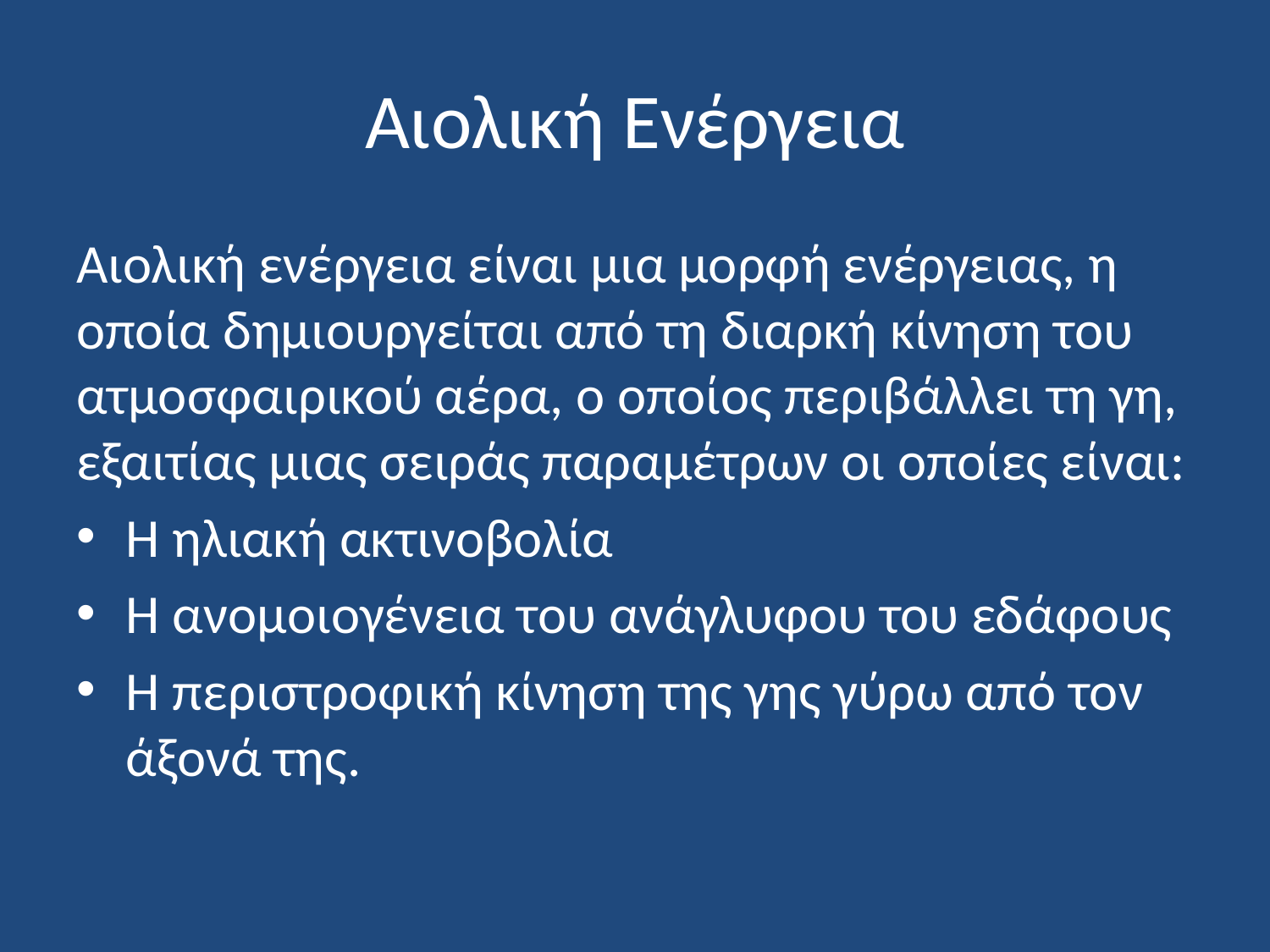

# Αιολική Ενέργεια
Αιολική ενέργεια είναι μια μορφή ενέργειας, η οποία δημιουργείται από τη διαρκή κίνηση του ατμοσφαιρικού αέρα, ο οποίος περιβάλλει τη γη, εξαιτίας μιας σειράς παραμέτρων οι οποίες είναι:
Η ηλιακή ακτινοβολία
Η ανομοιογένεια του ανάγλυφου του εδάφους
Η περιστροφική κίνηση της γης γύρω από τον άξονά της.